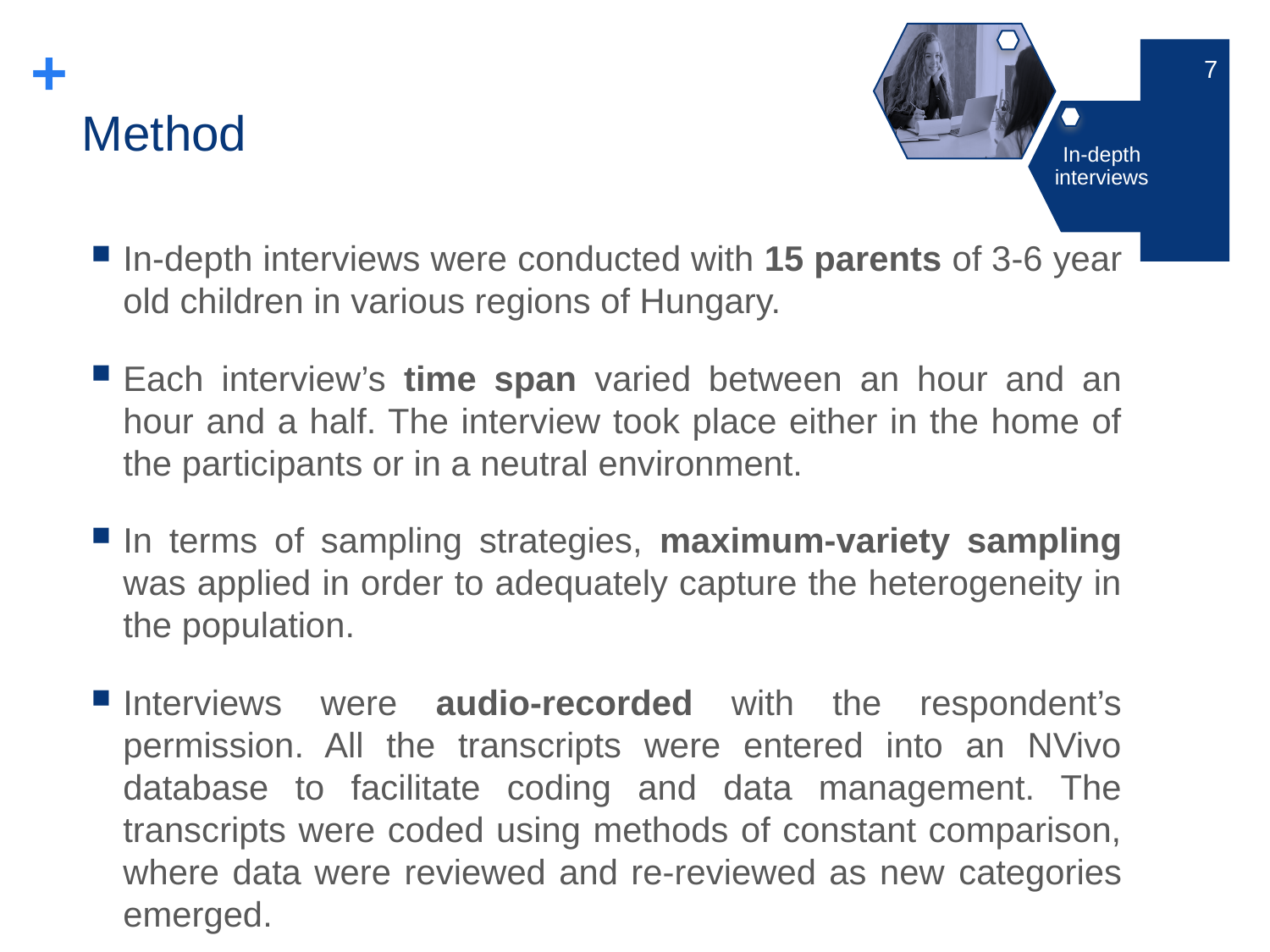

In-depth interviews
7
# Method
In-depth interviews were conducted with 15 parents of 3-6 year old children in various regions of Hungary.
Each interview’s time span varied between an hour and an hour and a half. The interview took place either in the home of the participants or in a neutral environment.
In terms of sampling strategies, maximum-variety sampling was applied in order to adequately capture the heterogeneity in the population.
Interviews were audio-recorded with the respondent’s permission. All the transcripts were entered into an NVivo database to facilitate coding and data management. The transcripts were coded using methods of constant comparison, where data were reviewed and re-reviewed as new categories emerged.